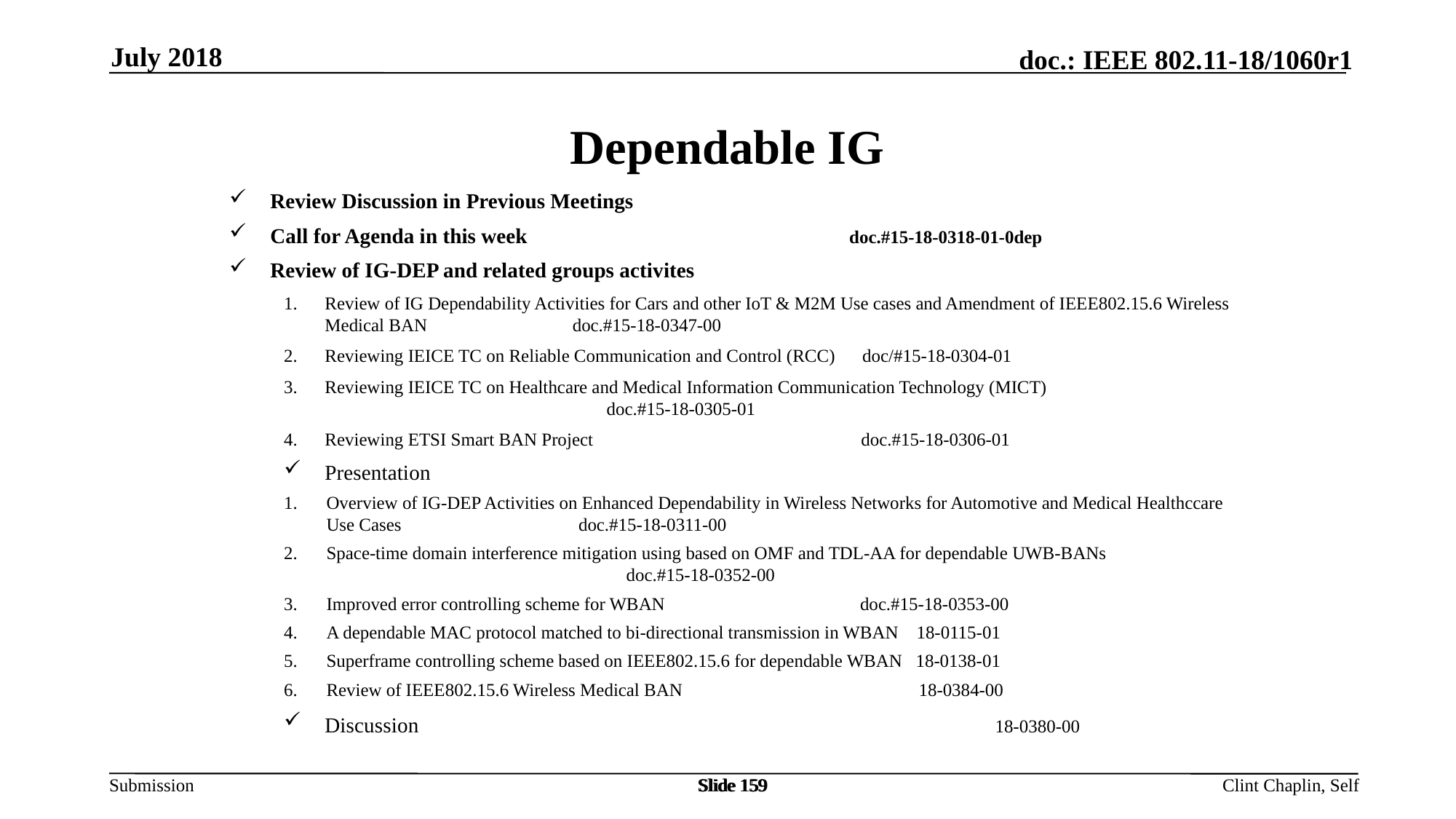

July 2018
Dependable IG
Review Discussion in Previous Meetings
Call for Agenda in this week                                                             doc.#15-18-0318-01-0dep
Review of IG-DEP and related groups activites
Review of IG Dependability Activities for Cars and other IoT & M2M Use cases and Amendment of IEEE802.15.6 Wireless Medical BAN                                doc.#15-18-0347-00
Reviewing IEICE TC on Reliable Communication and Control (RCC)      doc/#15-18-0304-01
Reviewing IEICE TC on Healthcare and Medical Information Communication Technology (MICT)                                                                                                          doc.#15-18-0305-01
Reviewing ETSI Smart BAN Project                                                           doc.#15-18-0306-01
Presentation
Overview of IG-DEP Activities on Enhanced Dependability in Wireless Networks for Automotive and Medical Healthccare  Use Cases                                       doc.#15-18-0311-00
Space-time domain interference mitigation using based on OMF and TDL-AA for dependable UWB-BANs                                                                                                 doc.#15-18-0352-00
Improved error controlling scheme for WBAN                                           doc.#15-18-0353-00
A dependable MAC protocol matched to bi-directional transmission in WBAN    18-0115-01
Superframe controlling scheme based on IEEE802.15.6 for dependable WBAN   18-0138-01
Review of IEEE802.15.6 Wireless Medical BAN                                                    18-0384-00
Discussion                                                                                                18-0380-00
Slide 159
Slide 159
Slide 159
Clint Chaplin, Self